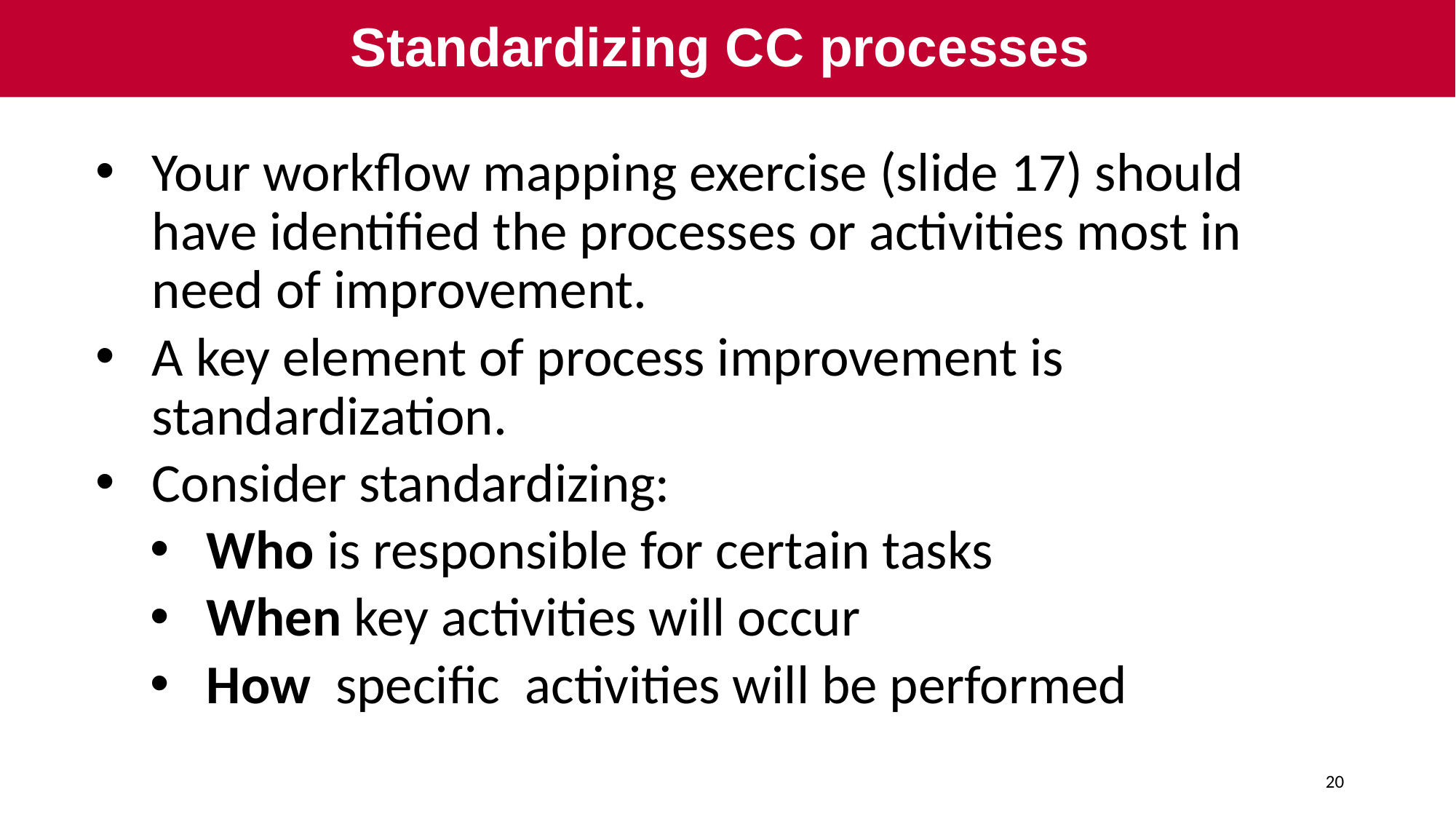

# Standardizing CC processes
Your workflow mapping exercise (slide 17) should have identified the processes or activities most in need of improvement.
A key element of process improvement is standardization.
Consider standardizing:
Who is responsible for certain tasks
When key activities will occur
How  specific  activities will be performed
20